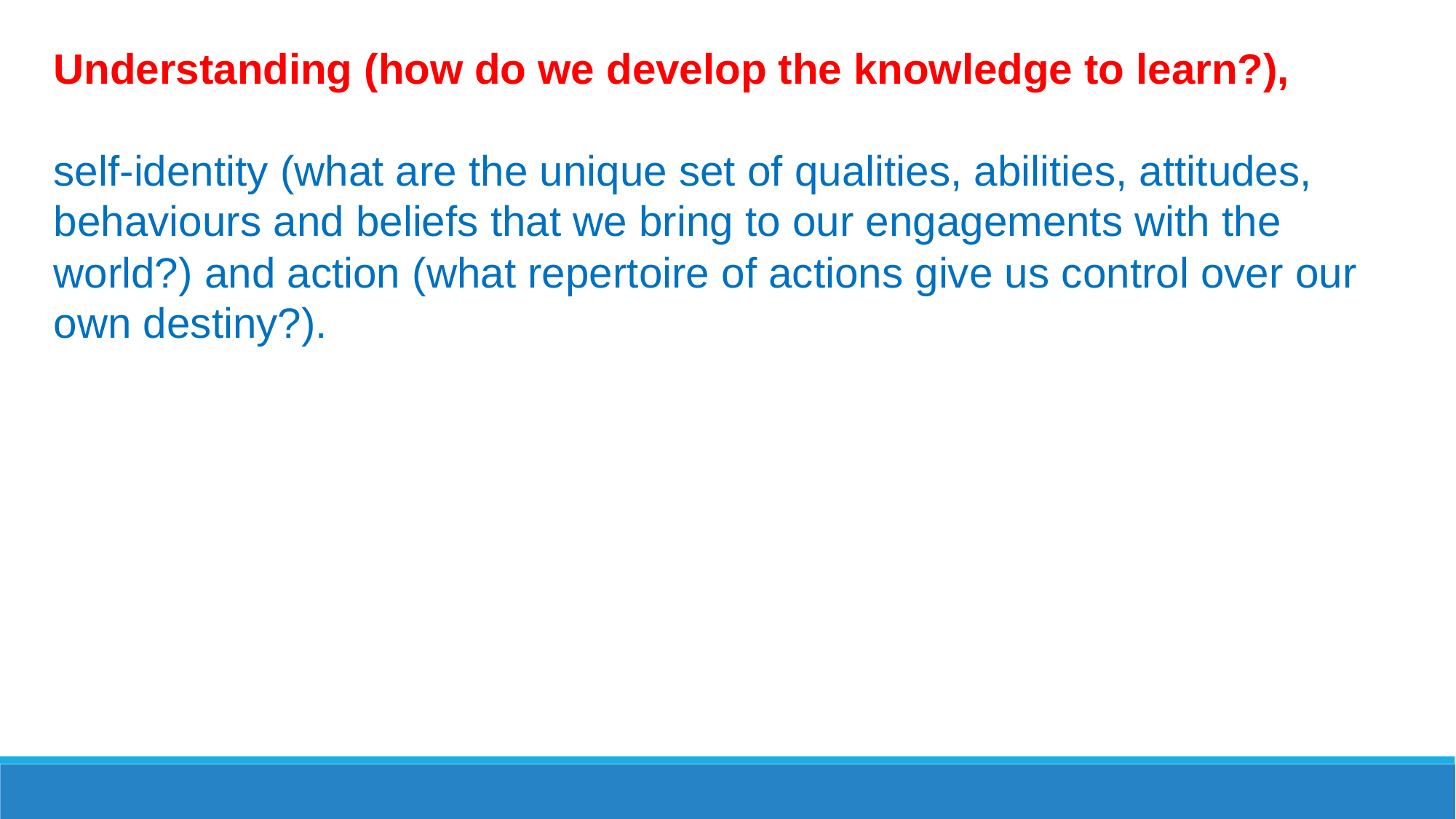

Understanding (how do we develop the knowledge to learn?),

self-identity (what are the unique set of qualities, abilities, attitudes, behaviours and beliefs that we bring to our engagements with the world?) and action (what repertoire of actions give us control over our own destiny?).